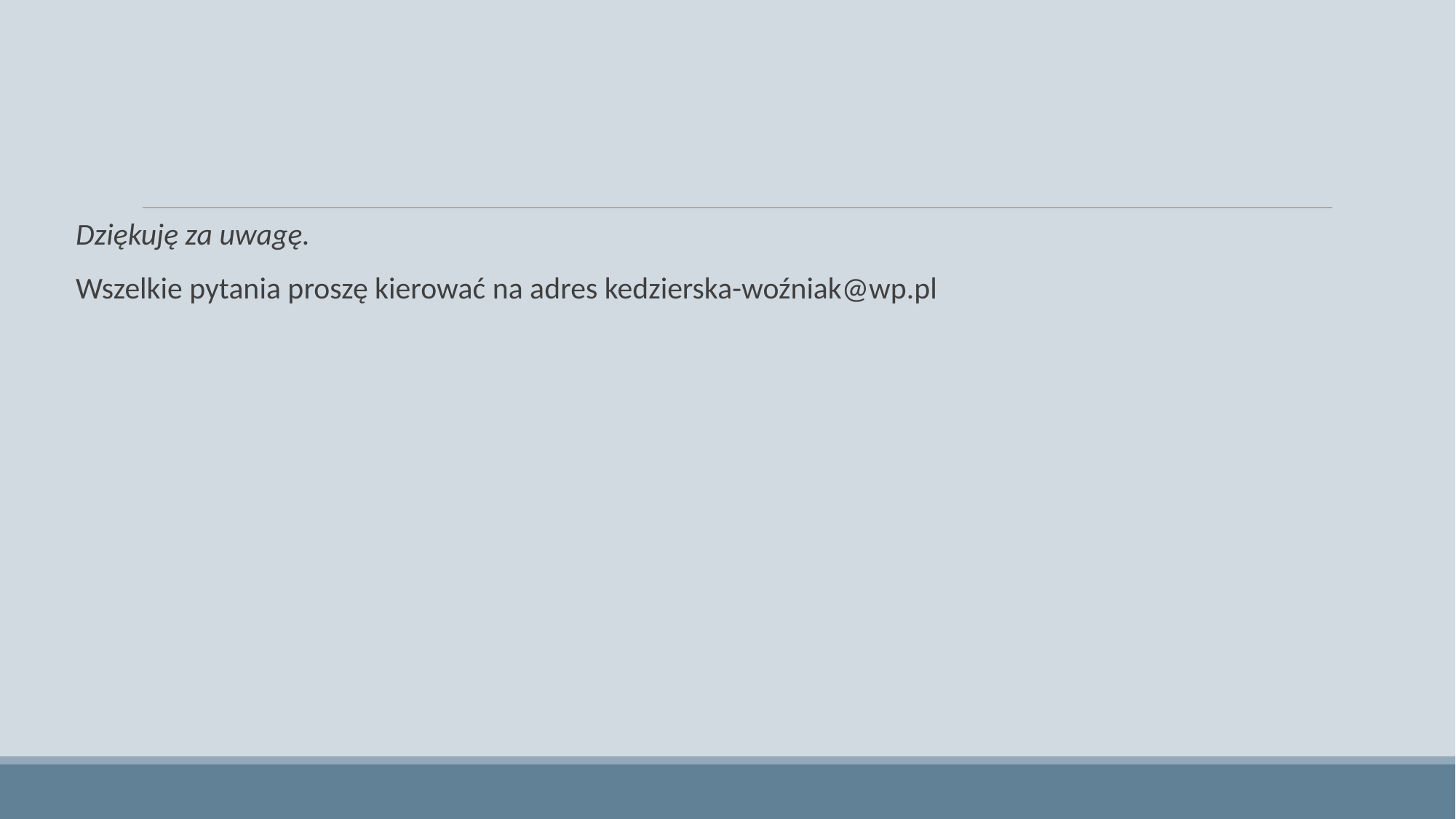

Dziękuję za uwagę.
Wszelkie pytania proszę kierować na adres kedzierska-woźniak@wp.pl